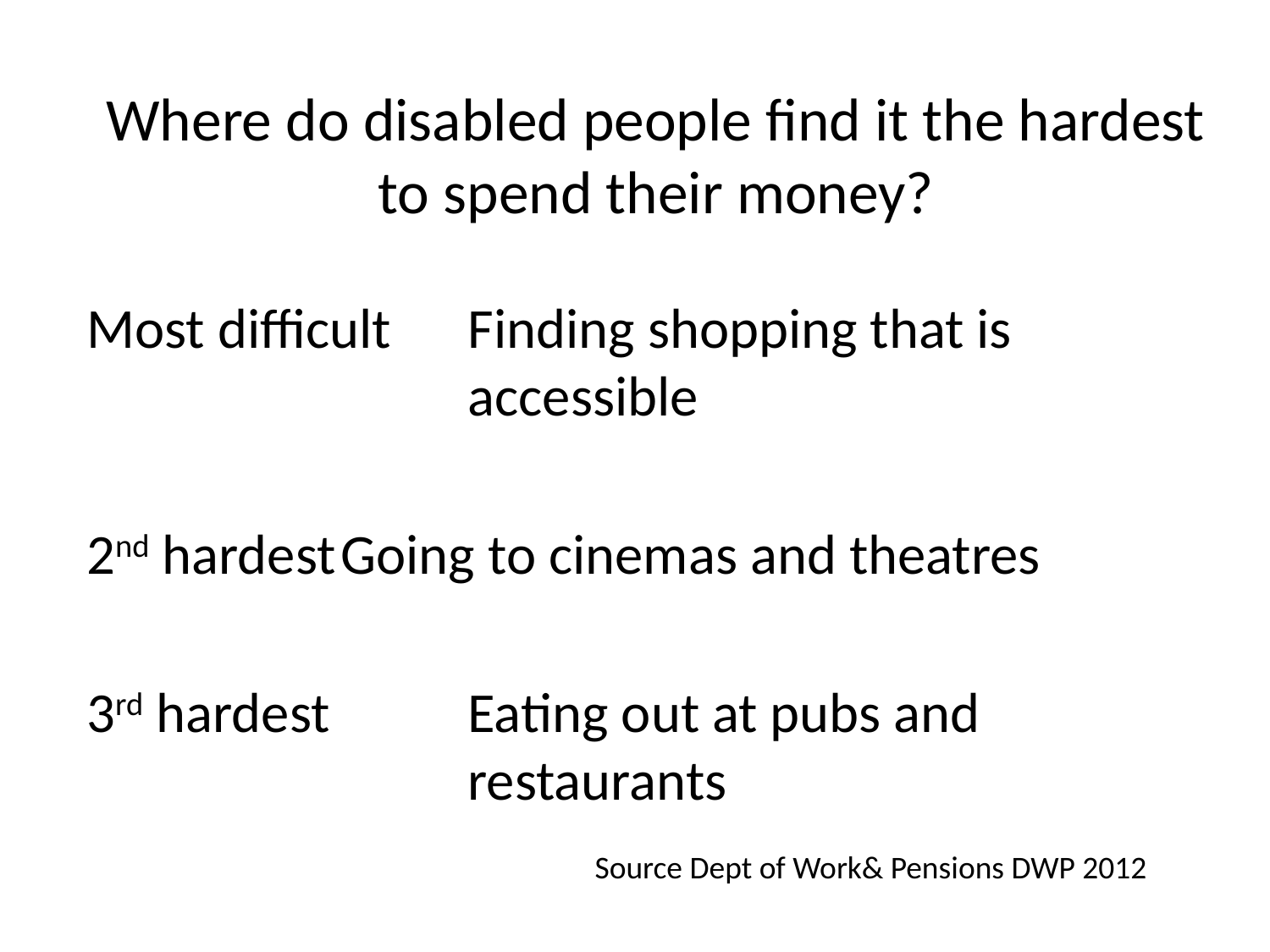

# Where do disabled people find it the hardest to spend their money?
Most difficult	Finding shopping that is 				accessible

2nd hardest	Going to cinemas and theatres

3rd hardest		Eating out at pubs and 				restaurants
				Source Dept of Work& Pensions DWP 2012